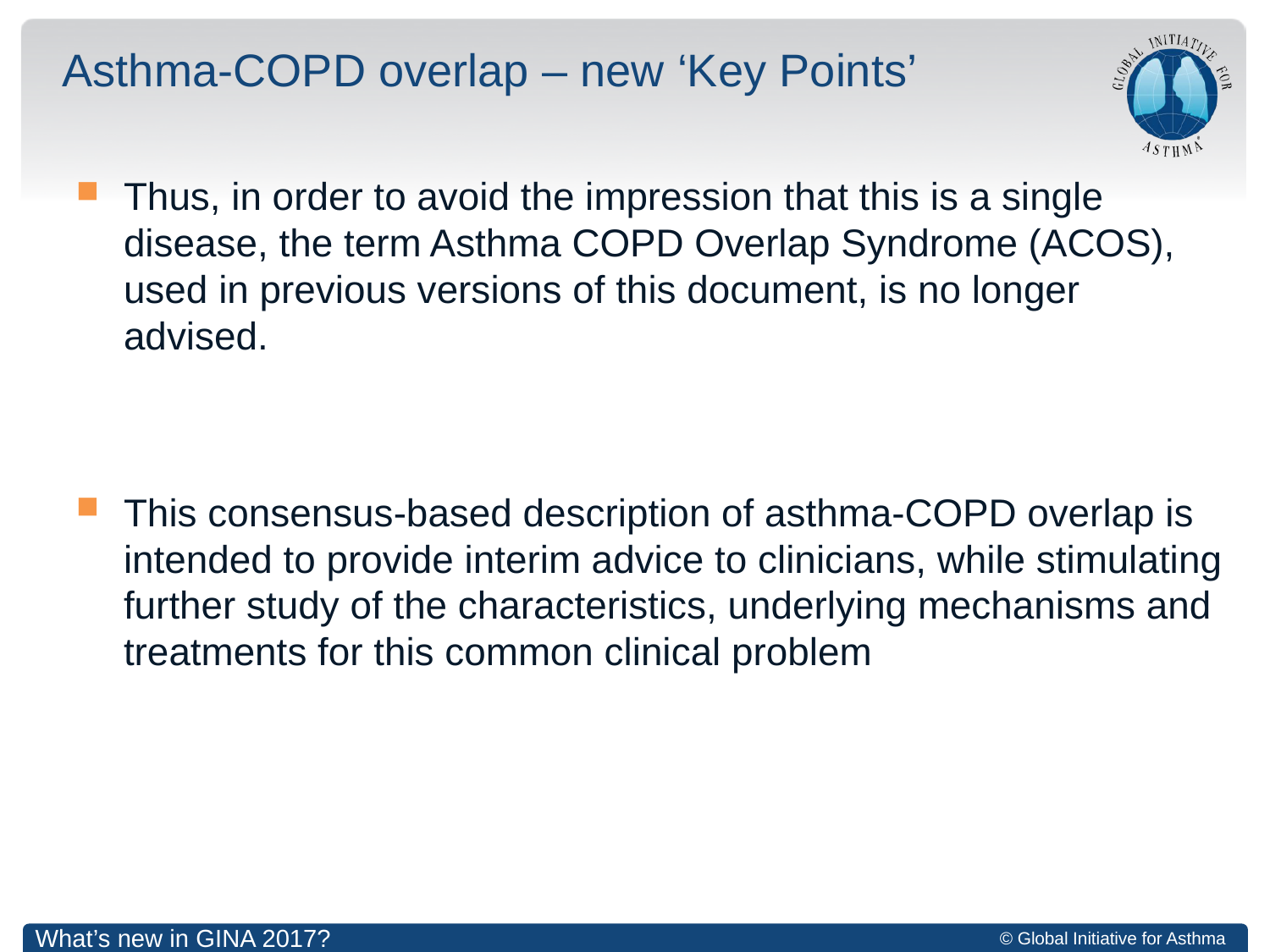

# Asthma-COPD overlap – new ‘Key Points’
Thus, in order to avoid the impression that this is a single disease, the term Asthma COPD Overlap Syndrome (ACOS), used in previous versions of this document, is no longer advised.

This consensus-based description of asthma-COPD overlap is intended to provide interim advice to clinicians, while stimulating further study of the characteristics, underlying mechanisms and treatments for this common clinical problem

What’s new in GINA 2017?